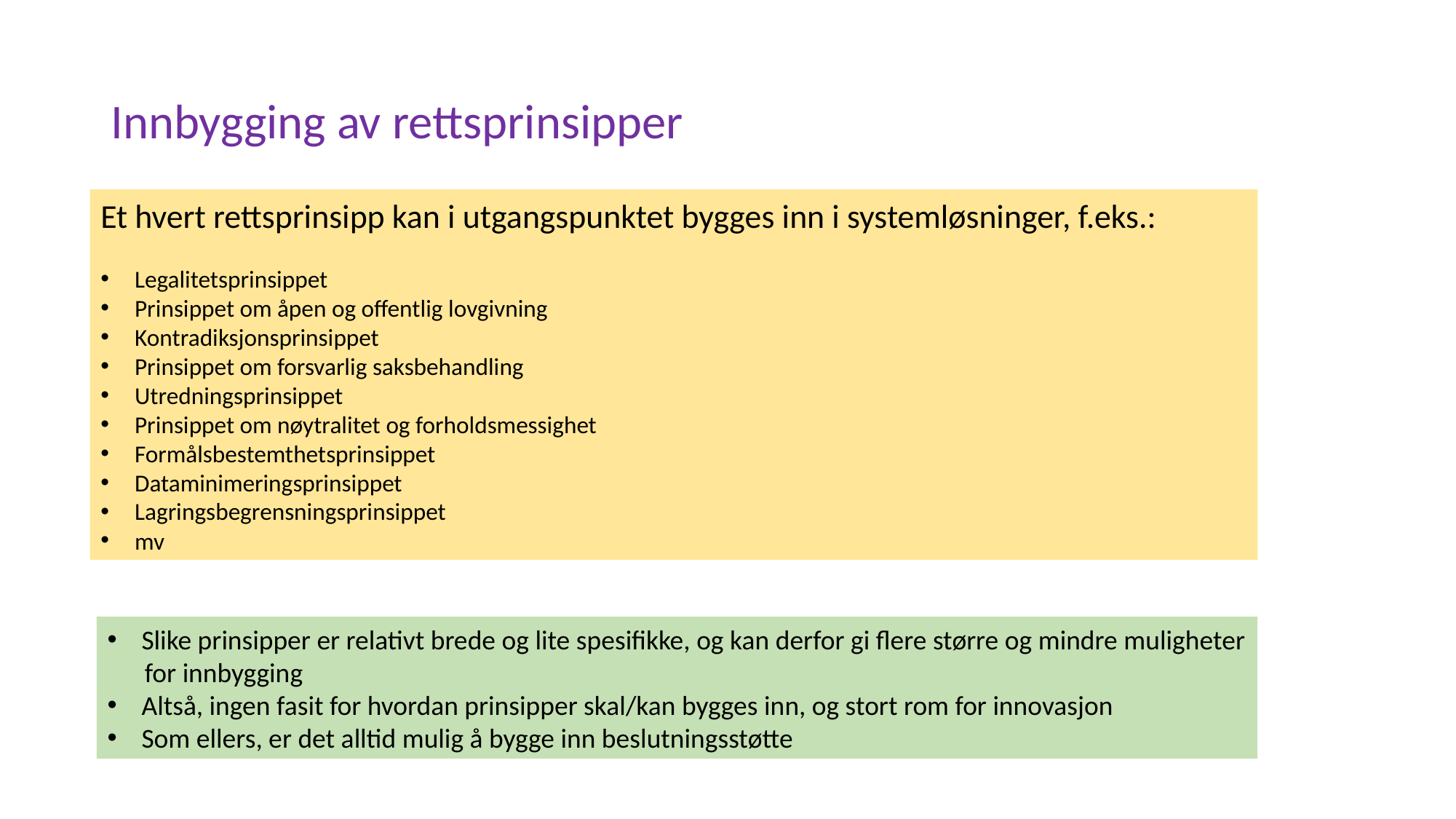

# Innbygging av rettsprinsipper
Et hvert rettsprinsipp kan i utgangspunktet bygges inn i systemløsninger, f.eks.:

Legalitetsprinsippet
Prinsippet om åpen og offentlig lovgivning
Kontradiksjonsprinsippet
Prinsippet om forsvarlig saksbehandling
Utredningsprinsippet
Prinsippet om nøytralitet og forholdsmessighet
Formålsbestemthetsprinsippet
Dataminimeringsprinsippet
Lagringsbegrensningsprinsippet
mv
Slike prinsipper er relativt brede og lite spesifikke, og kan derfor gi flere større og mindre muligheter
      for innbygging
Altså, ingen fasit for hvordan prinsipper skal/kan bygges inn, og stort rom for innovasjon
Som ellers, er det alltid mulig å bygge inn beslutningsstøtte